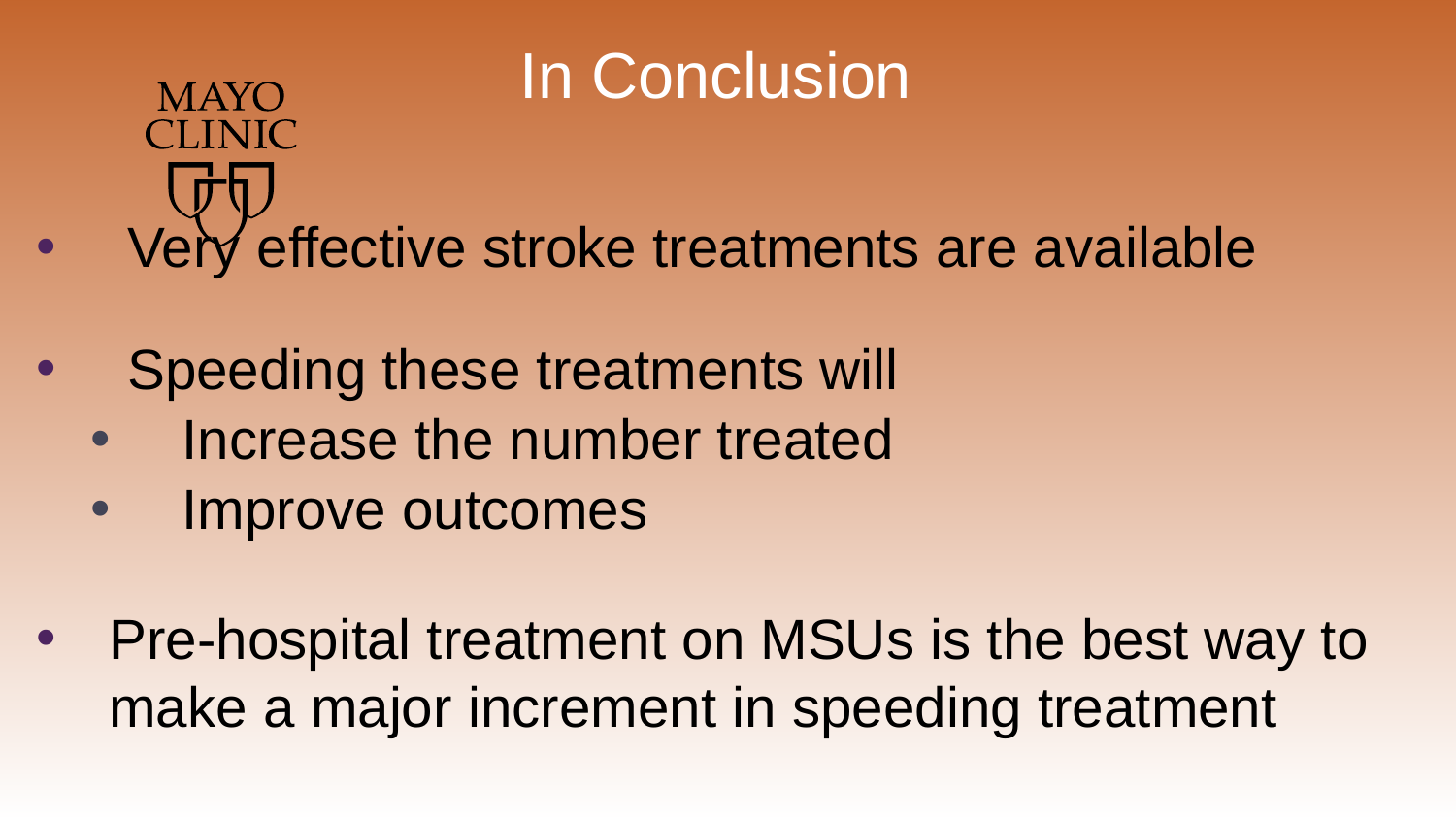

# In Conclusion
Very effective stroke treatments are available

Speeding these treatments will
Increase the number treated
Improve outcomes

Pre-hospital treatment on MSUs is the best way to make a major increment in speeding treatment